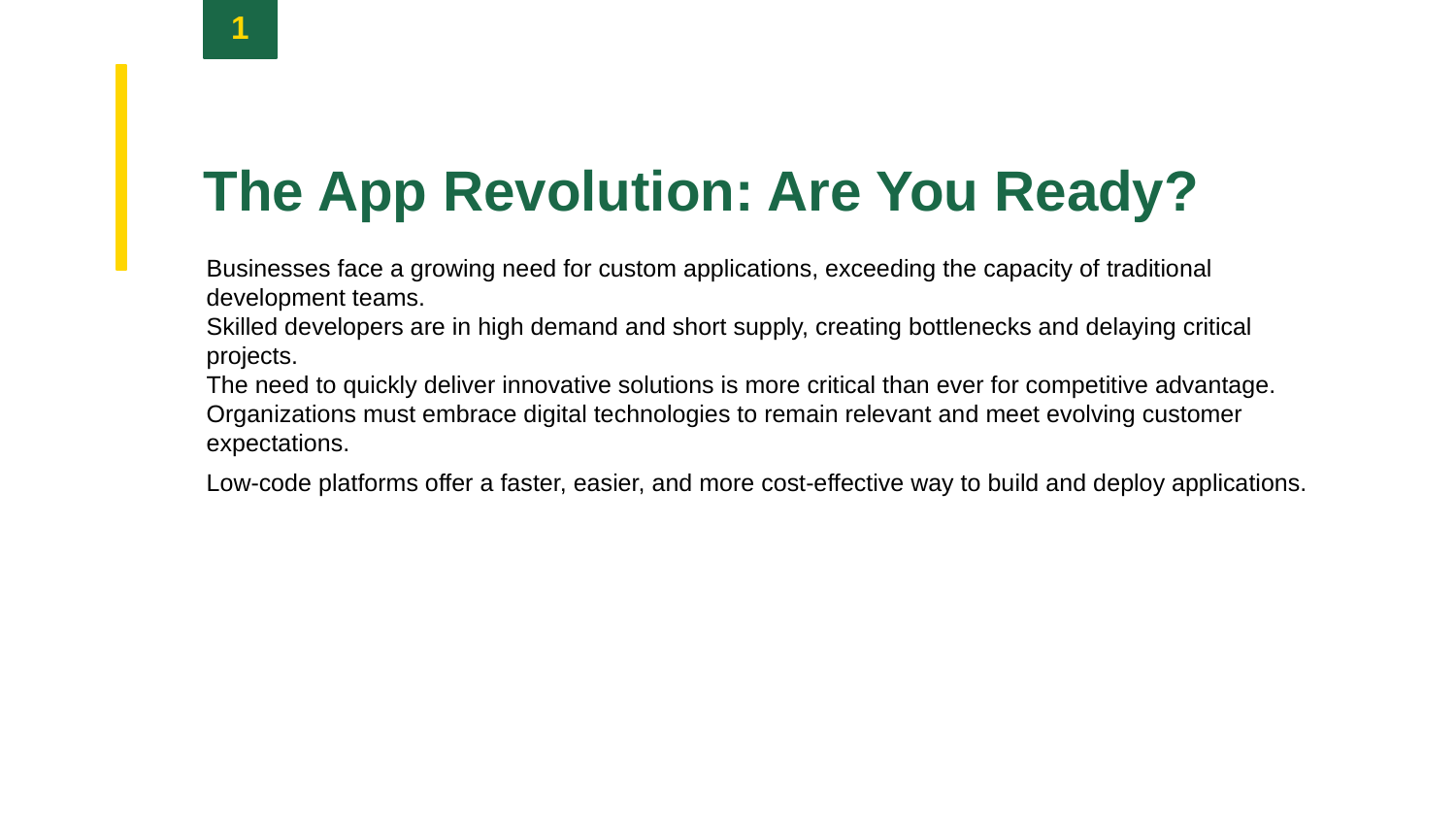

1

The App Revolution: Are You Ready?
Businesses face a growing need for custom applications, exceeding the capacity of traditional development teams.
Skilled developers are in high demand and short supply, creating bottlenecks and delaying critical projects.
The need to quickly deliver innovative solutions is more critical than ever for competitive advantage.
Organizations must embrace digital technologies to remain relevant and meet evolving customer expectations.
Low-code platforms offer a faster, easier, and more cost-effective way to build and deploy applications.